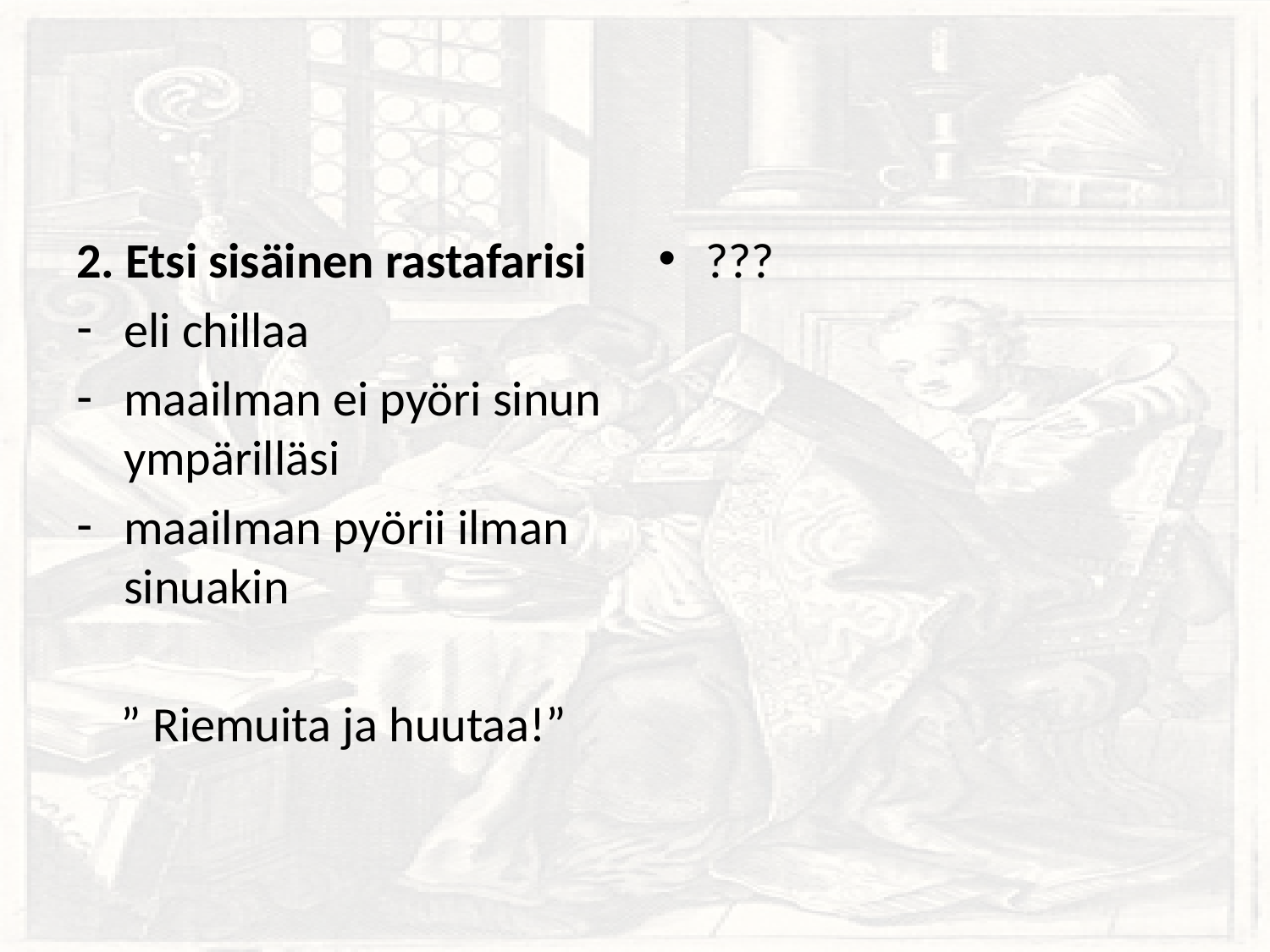

#
2. Etsi sisäinen rastafarisi
eli chillaa
maailman ei pyöri sinun ympärilläsi
maailman pyörii ilman sinuakin

” Riemuita ja huutaa!”

???